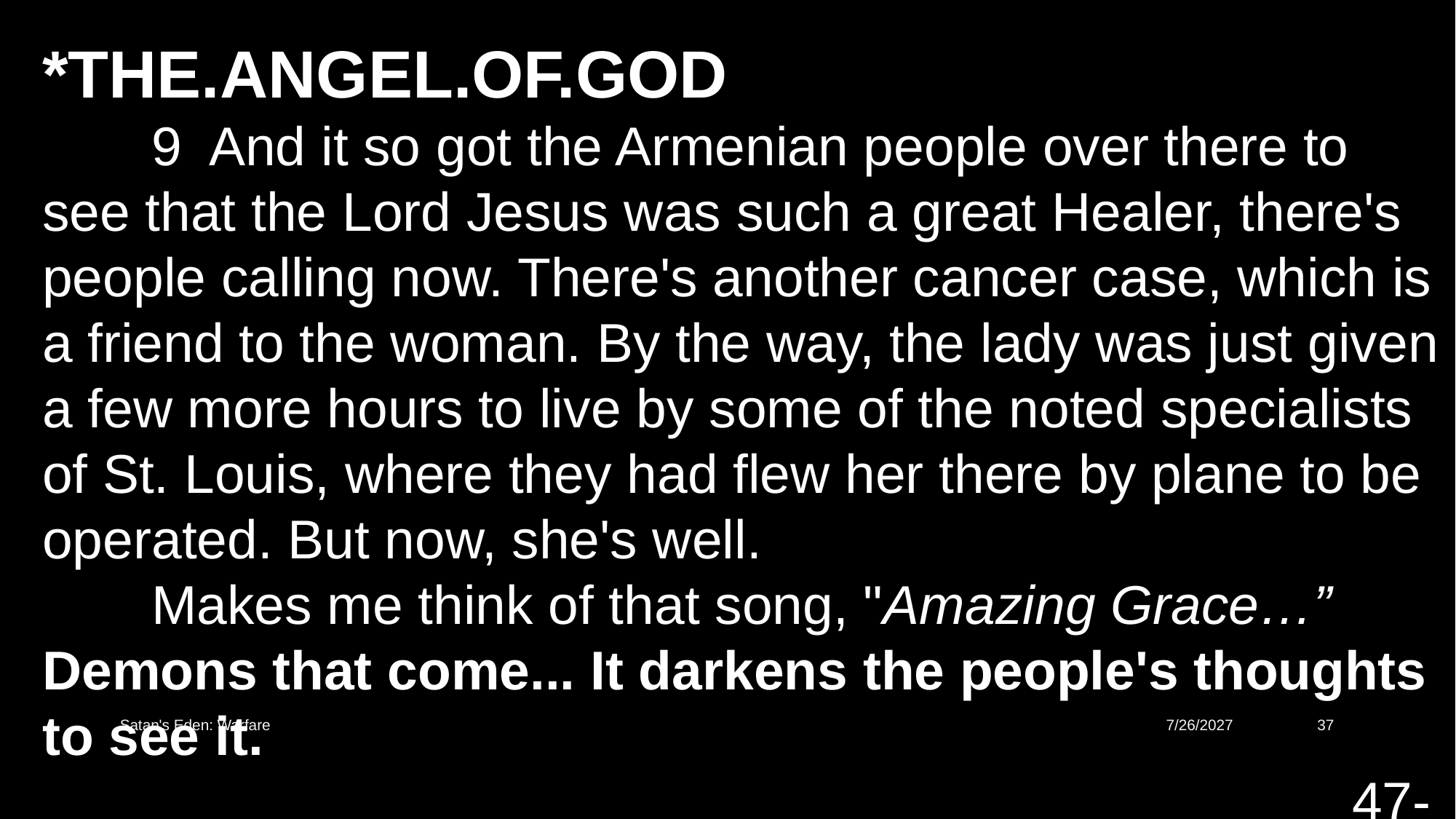

*THE.ANGEL.OF.GOD
	9  And it so got the Armenian people over there to see that the Lord Jesus was such a great Healer, there's people calling now. There's another cancer case, which is a friend to the woman. By the way, the lady was just given a few more hours to live by some of the noted specialists of St. Louis, where they had flew her there by plane to be operated. But now, she's well.
	Makes me think of that song, "Amazing Grace…” Demons that come... It darkens the people's thoughts to see it.																						47-1102
Satan's Eden: Warfare
7/26/2027
37